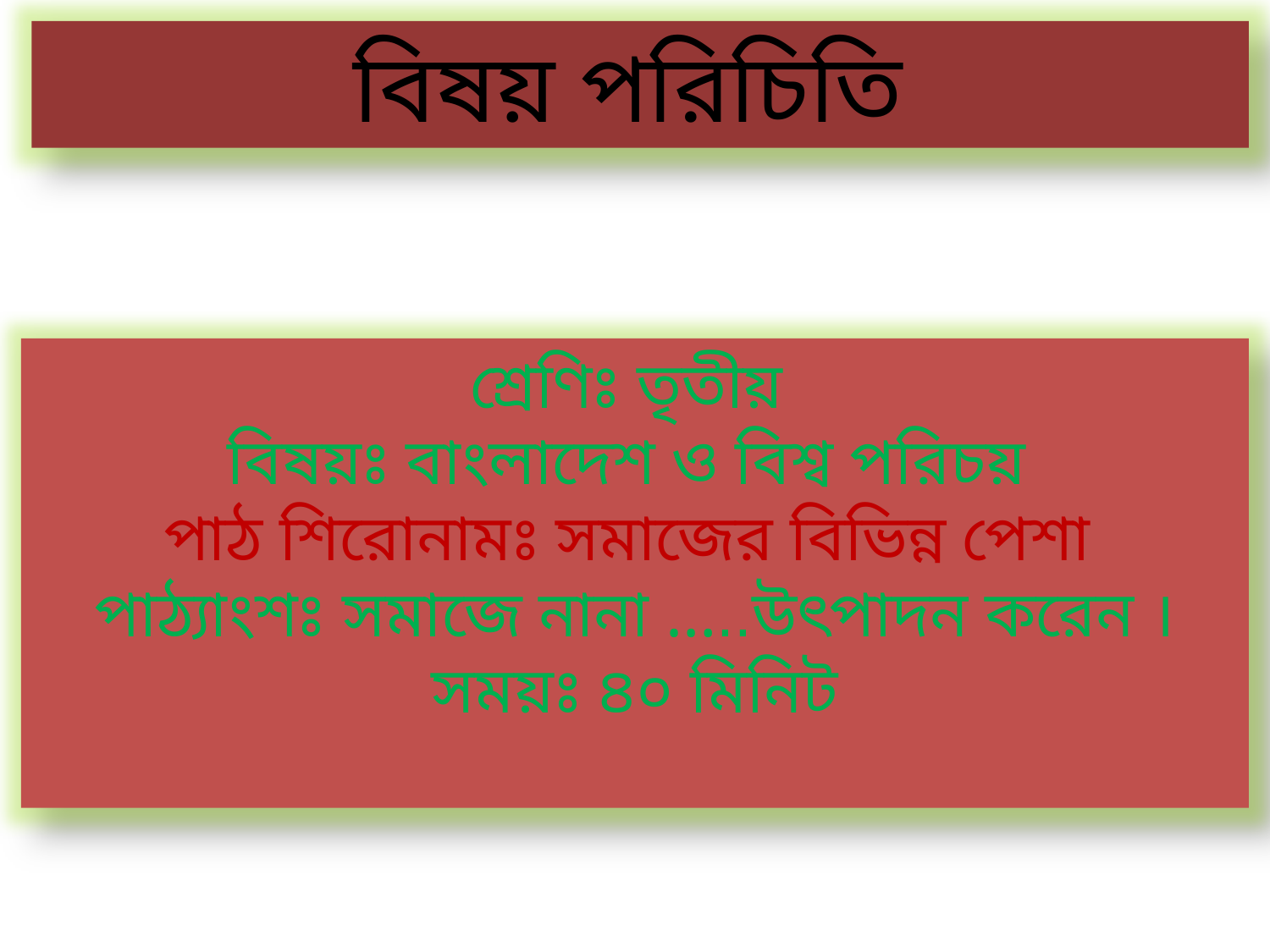

বিষয় পরিচিতি

শ্রেণিঃ তৃতীয়
বিষয়ঃ বাংলাদেশ ও বিশ্ব পরিচয়
পাঠ শিরোনামঃ সমাজের বিভিন্ন পেশা
পাঠ্যাংশঃ সমাজে নানা …..উৎপাদন করেন ।
সময়ঃ ৪০ মিনিট